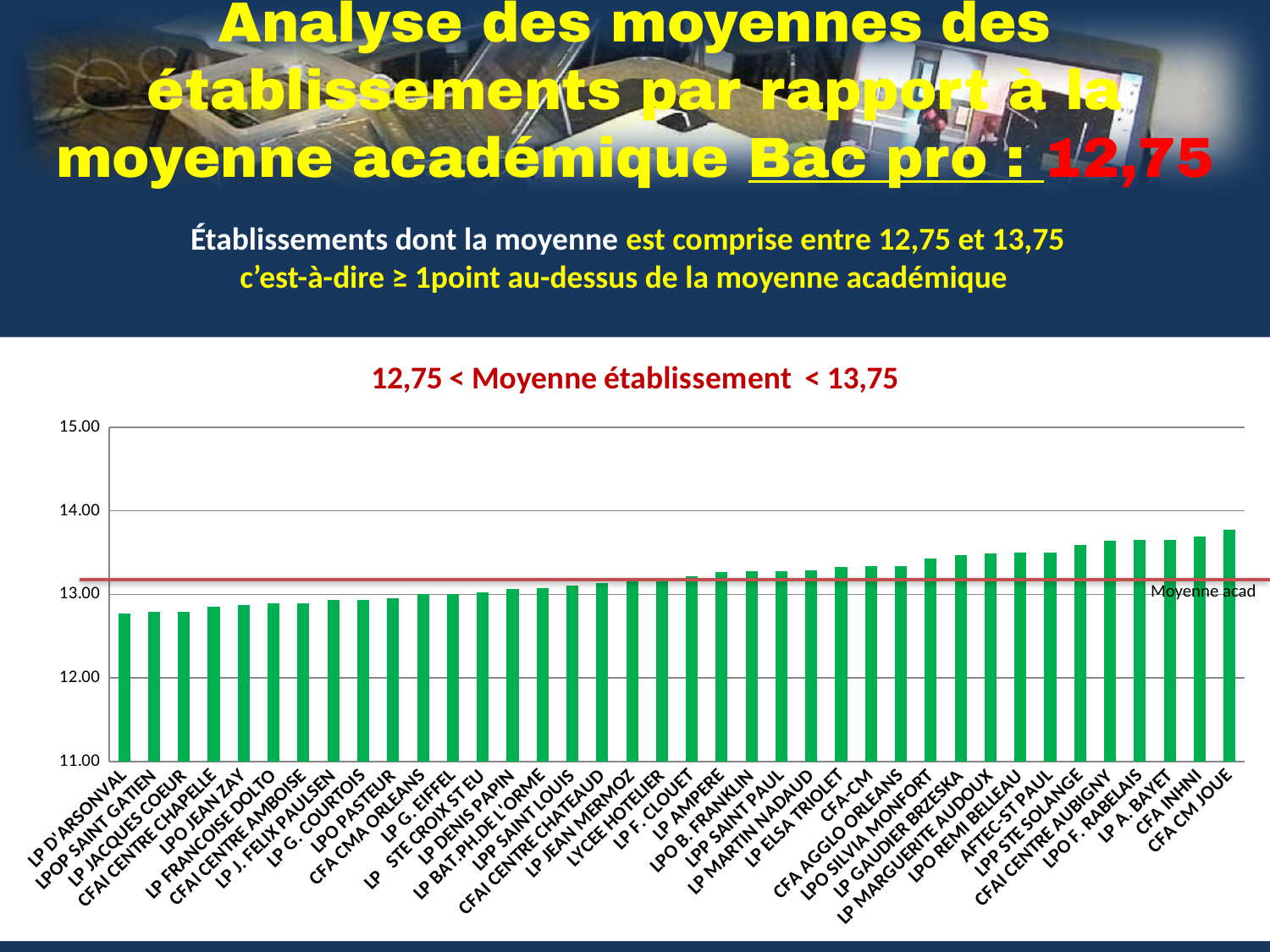

# Analyse des moyennes des établissements par rapport à la moyenne académique Bac pro : 12,75
Établissements dont la moyenne est comprise entre 12,75 et 13,75
c’est-à-dire ≥ 1point au-dessus de la moyenne académique

### Chart: 12,75 < Moyenne établissement  < 13,75

| Category |  |
|---|---|
| LP D'ARSONVAL | 12.7720472440945 |
| LPOP SAINT GATIEN | 12.78809523809524 |
| LP JACQUES COEUR | 12.7905982905983 |
| CFAI CENTRE CHAPELLE | 12.8529411764706 |
| LPO JEAN ZAY | 12.87156862745098 |
| LP FRANCOISE DOLTO | 12.89259259259261 |
| CFAI CENTRE AMBOISE | 12.89743589743591 |
| LP J. FELIX PAULSEN | 12.93392857142857 |
| LP G. COURTOIS | 12.93612903225807 |
| LPO PASTEUR | 12.95606060606061 |
| CFA CMA ORLEANS | 13.0 |
| LP G. EIFFEL | 13.004 |
| LP   STE CROIX ST EU | 13.02239382239382 |
| LP DENIS PAPIN | 13.06 |
| LP BAT.PH.DE L'ORME | 13.0794871794872 |
| LPP SAINT LOUIS | 13.10923076923077 |
| CFAI CENTRE CHATEAUD | 13.13584905660377 |
| LP JEAN MERMOZ | 13.17909604519774 |
| LYCEE HOTELIER | 13.1979381443299 |
| LP F. CLOUET | 13.21656976744186 |
| LP AMPERE | 13.26530612244898 |
| LPO B. FRANKLIN | 13.27619047619048 |
| LPP SAINT PAUL | 13.28057142857142 |
| LP MARTIN NADAUD | 13.28536585365853 |
| LP ELSA TRIOLET | 13.32871972318339 |
| CFA-CM | 13.33880597014925 |
| CFA AGGLO ORLEANS | 13.3421052631579 |
| LPO SILVIA MONFORT | 13.425 |
| LP GAUDIER BRZESKA | 13.47425474254742 |
| LP MARGUERITE AUDOUX | 13.49157303370787 |
| LPO REMI BELLEAU | 13.49618320610687 |
| AFTEC-ST PAUL | 13.5 |
| LPP STE SOLANGE | 13.58823529411765 |
| CFAI CENTRE AUBIGNY | 13.64285714285714 |
| LPO F. RABELAIS | 13.64915254237288 |
| LP A. BAYET | 13.65740740740741 |
| CFA INHNI | 13.6969696969697 |
| CFA CM JOUE | 13.77173913043478 |
Moyenne acad